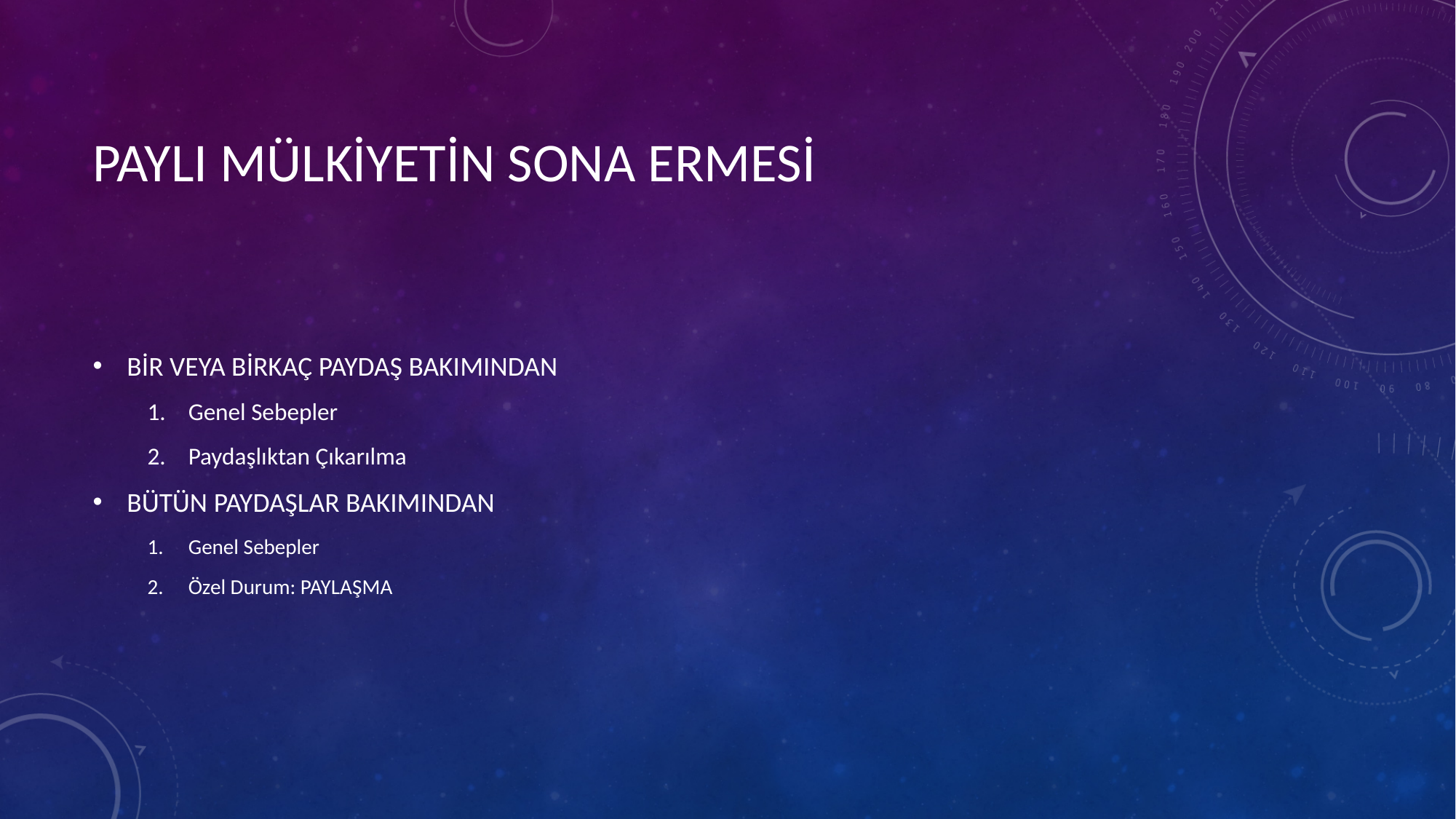

# PAYLI MÜLKİYETİN SONA ERMESİ
BİR VEYA BİRKAÇ PAYDAŞ BAKIMINDAN
Genel Sebepler
Paydaşlıktan Çıkarılma
BÜTÜN PAYDAŞLAR BAKIMINDAN
Genel Sebepler
Özel Durum: PAYLAŞMA